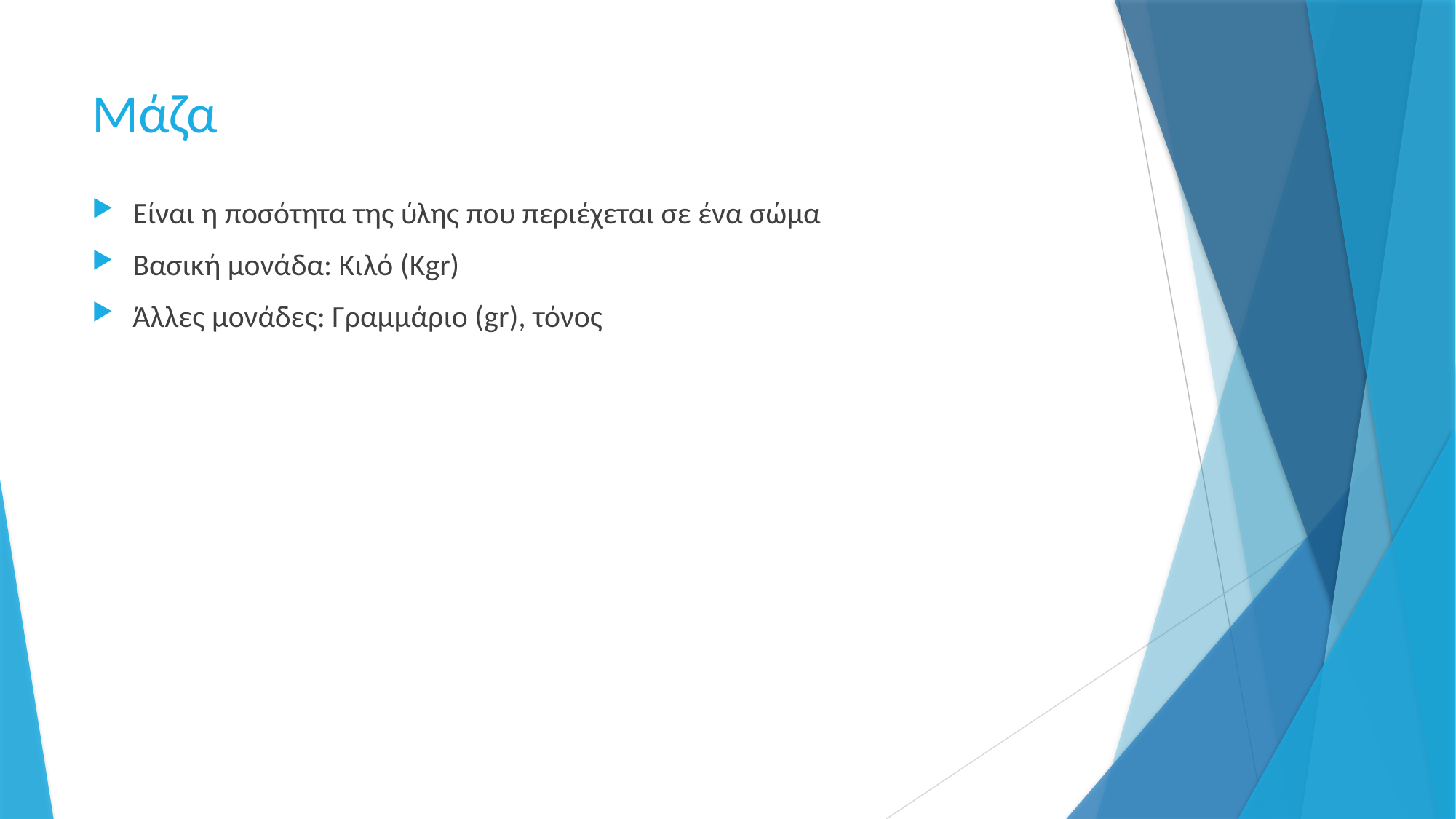

# Μάζα
Είναι η ποσότητα της ύλης που περιέχεται σε ένα σώμα
Βασική μονάδα: Κιλό (Kgr)
Άλλες μονάδες: Γραμμάριο (gr), τόνος